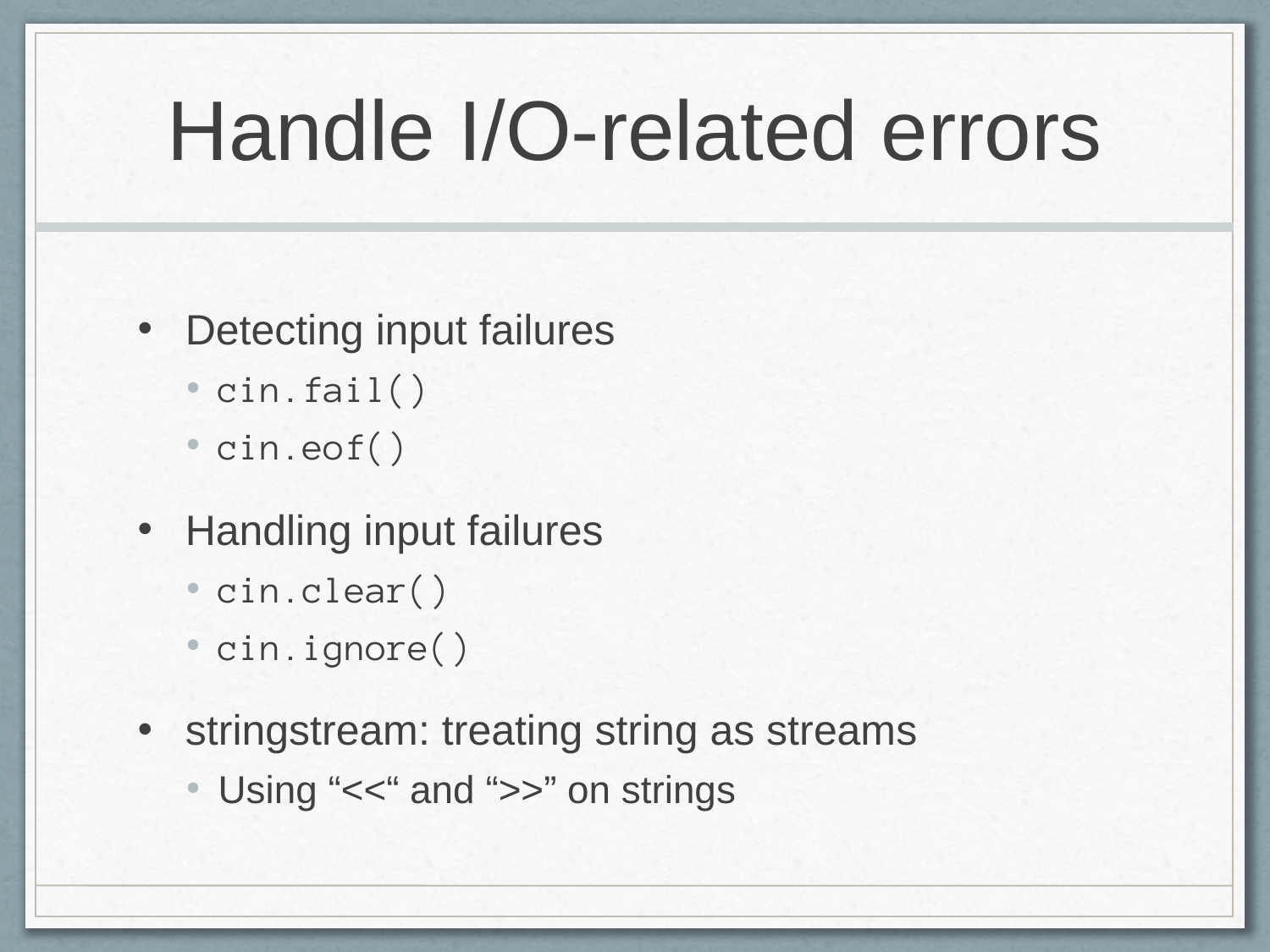

# Handle I/O-related errors
Detecting input failures
cin.fail()
cin.eof()
Handling input failures
cin.clear()
cin.ignore()
stringstream: treating string as streams
Using “<<“ and “>>” on strings